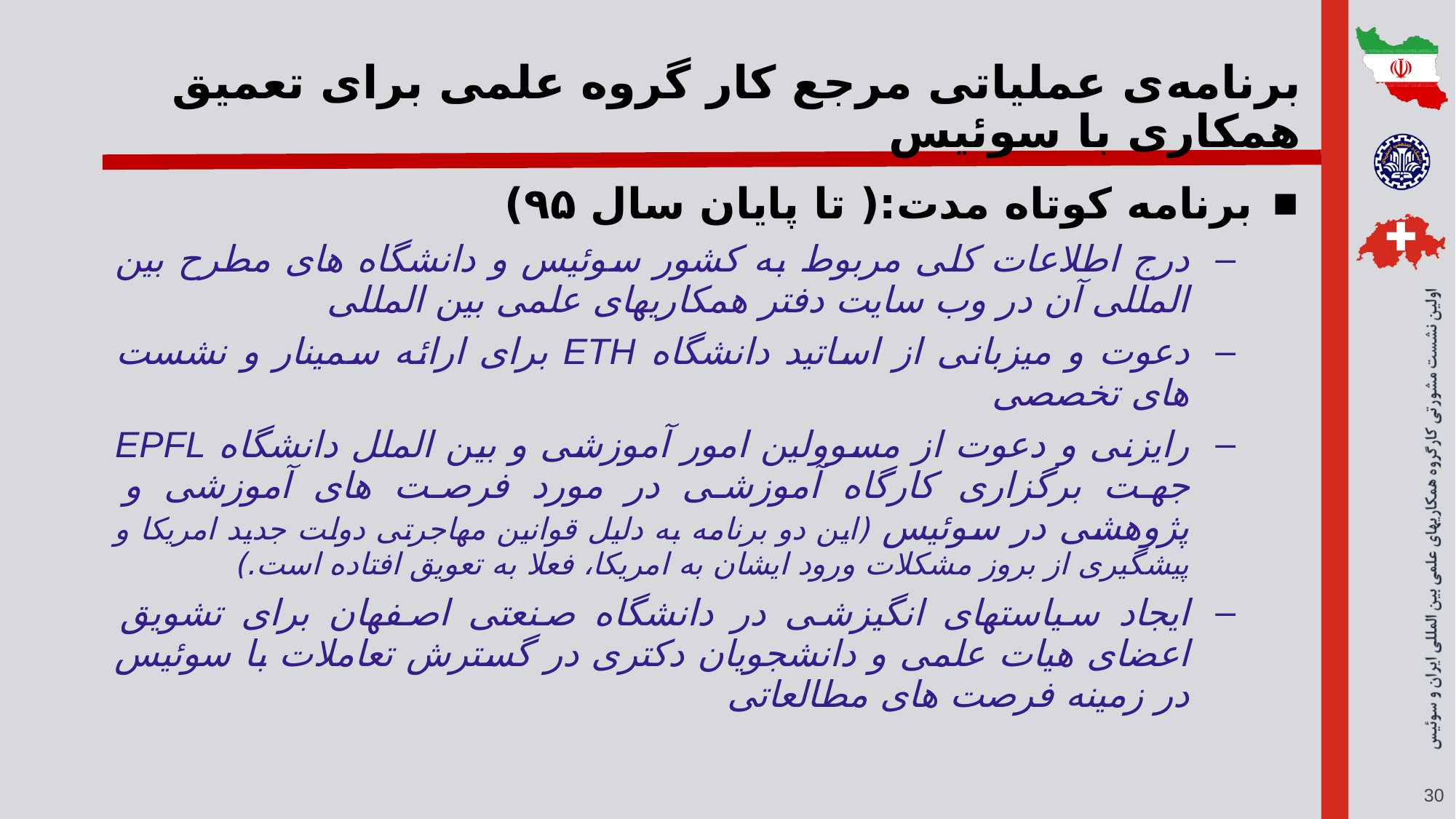

# برنامه‌ی عملیاتی مرجع کار گروه علمی برای تعمیق همکاری با سوئیس
برنامه کوتاه مدت:( تا پایان سال ۹۵)
درج اطلاعات کلی مربوط به کشور سوئیس و دانشگاه های مطرح بین المللی آن در وب سایت دفتر همکاریهای علمی بین المللی
دعوت و میزبانی از اساتید دانشگاه ETH برای ارائه سمینار و نشست های تخصصی
رایزنی و دعوت از مسوولین امور آموزشی و بین الملل دانشگاه EPFL جهت برگزاری کارگاه آموزشی در مورد فرصت های آموزشی و پژوهشی در سوئیس (اين دو برنامه به دلیل قوانین مهاجرتی دولت جدید امریکا و پیشگیری از بروز مشکلات ورود ایشان به امریکا، فعلا به تعویق افتاده است.)
ایجاد سیاستهای انگیزشی در دانشگاه صنعتی اصفهان برای تشویق اعضای هیات علمی و دانشجویان دکتری در گسترش تعاملات با سوئیس در زمینه فرصت های مطالعاتی

30